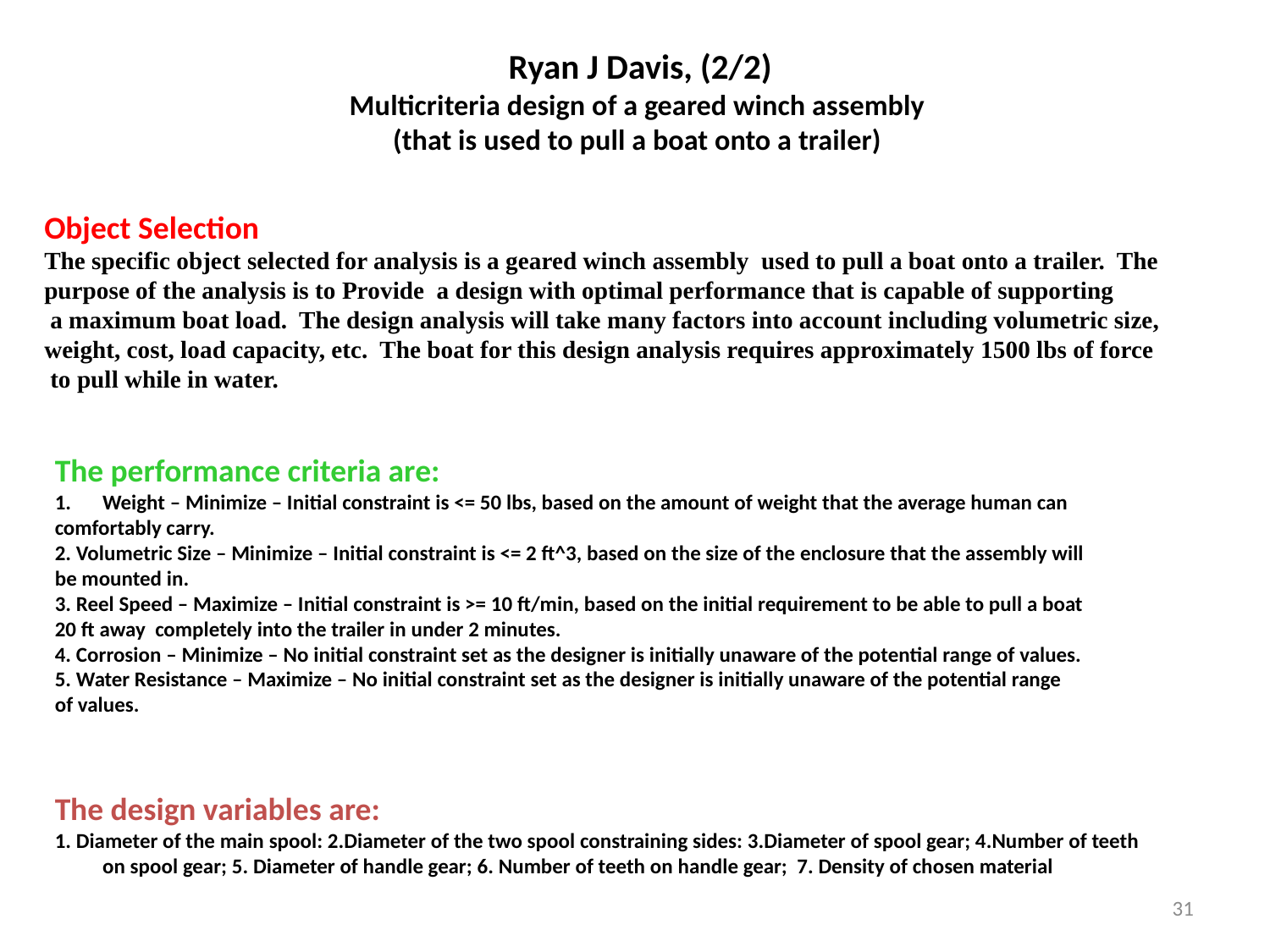

# Ryan J Davis, (2/2) Multicriteria design of a geared winch assembly (that is used to pull a boat onto a trailer)
Object Selection
The specific object selected for analysis is a geared winch assembly  used to pull a boat onto a trailer.  The purpose of the analysis is to Provide  a design with optimal performance that is capable of supporting
 a maximum boat load.  The design analysis will take many factors into account including volumetric size, weight, cost, load capacity, etc.  The boat for this design analysis requires approximately 1500 lbs of force
 to pull while in water.
The performance criteria are:
Weight – Minimize – Initial constraint is <= 50 lbs, based on the amount of weight that the average human can
comfortably carry.
2. Volumetric Size – Minimize – Initial constraint is <= 2 ft^3, based on the size of the enclosure that the assembly will
be mounted in.
3. Reel Speed – Maximize – Initial constraint is >= 10 ft/min, based on the initial requirement to be able to pull a boat
20 ft away  completely into the trailer in under 2 minutes.
4. Corrosion – Minimize – No initial constraint set as the designer is initially unaware of the potential range of values.
5. Water Resistance – Maximize – No initial constraint set as the designer is initially unaware of the potential range
of values.
The design variables are:
1. Diameter of the main spool: 2.Diameter of the two spool constraining sides: 3.Diameter of spool gear; 4.Number of teeth on spool gear; 5. Diameter of handle gear; 6. Number of teeth on handle gear;  7. Density of chosen material
31